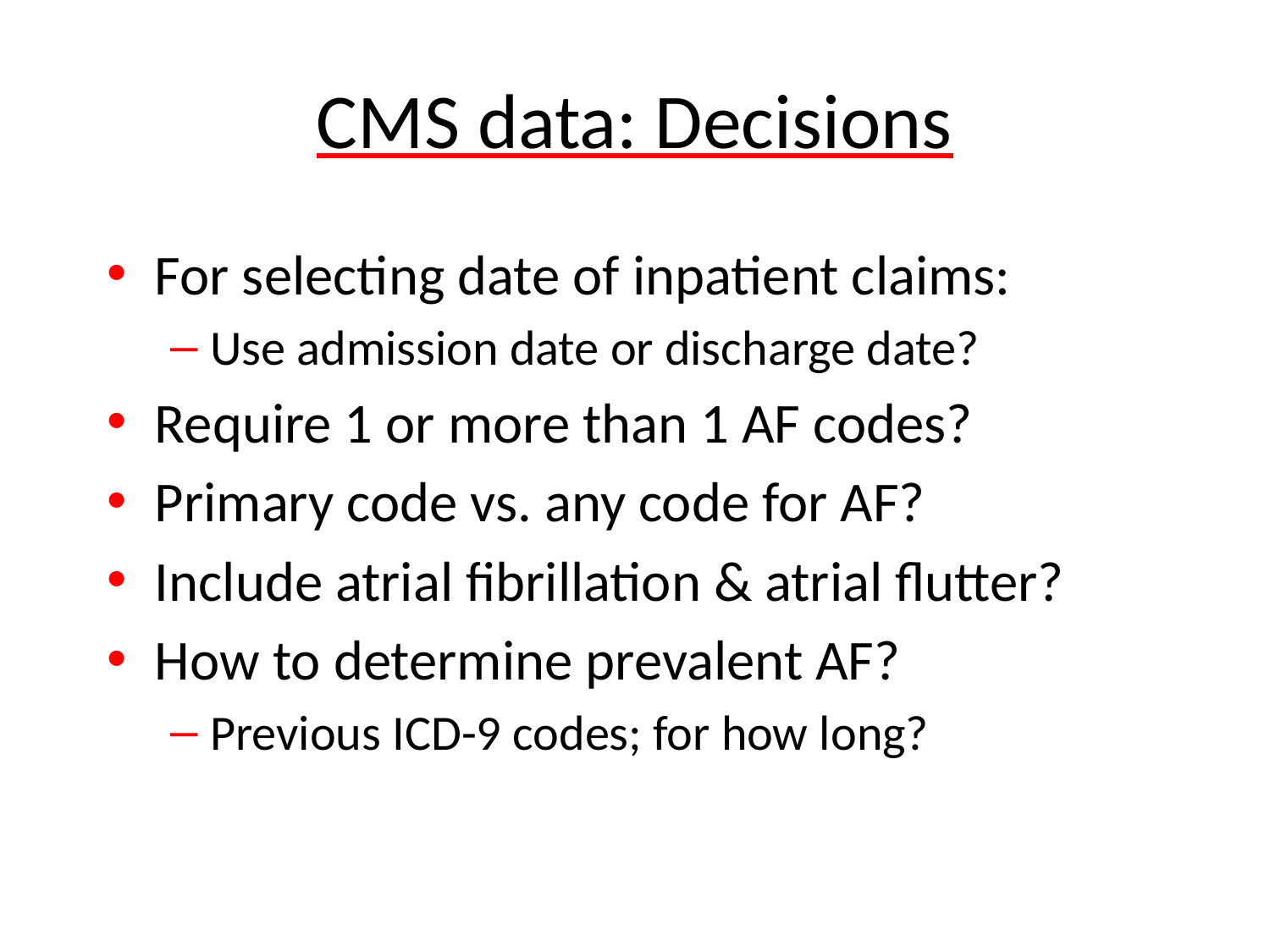

# CMS data: Decisions
For selecting date of inpatient claims:
Use admission date or discharge date?
Require 1 or more than 1 AF codes?
Primary code vs. any code for AF?
Include atrial fibrillation & atrial flutter?
How to determine prevalent AF?
Previous ICD-9 codes; for how long?